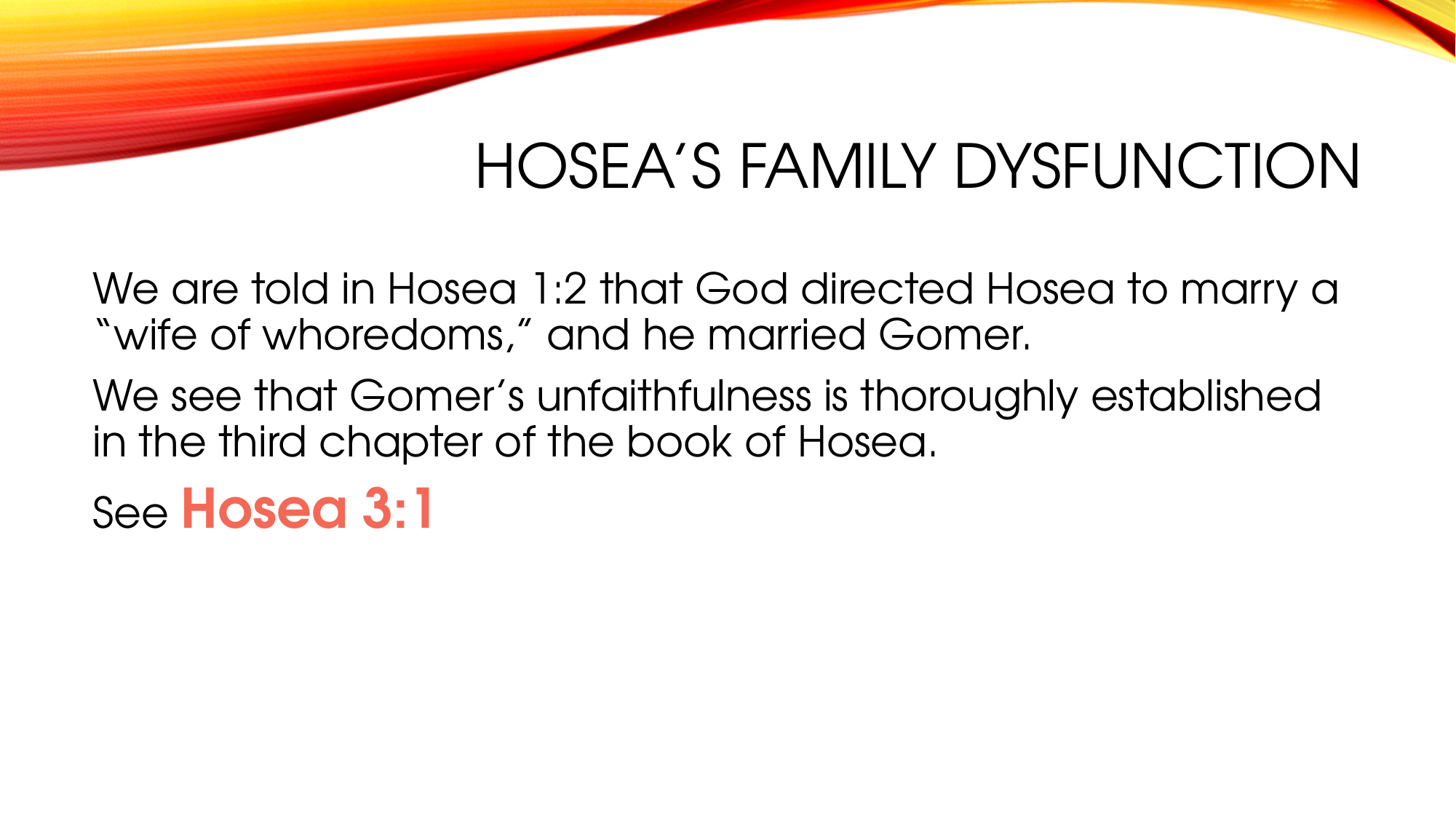

# Hosea’s Family Dysfunction
We are told in Hosea 1:2 that God directed Hosea to marry a “wife of whoredoms,” and he married Gomer.
We see that Gomer’s unfaithfulness is thoroughly established in the third chapter of the book of Hosea.
See Hosea 3:1